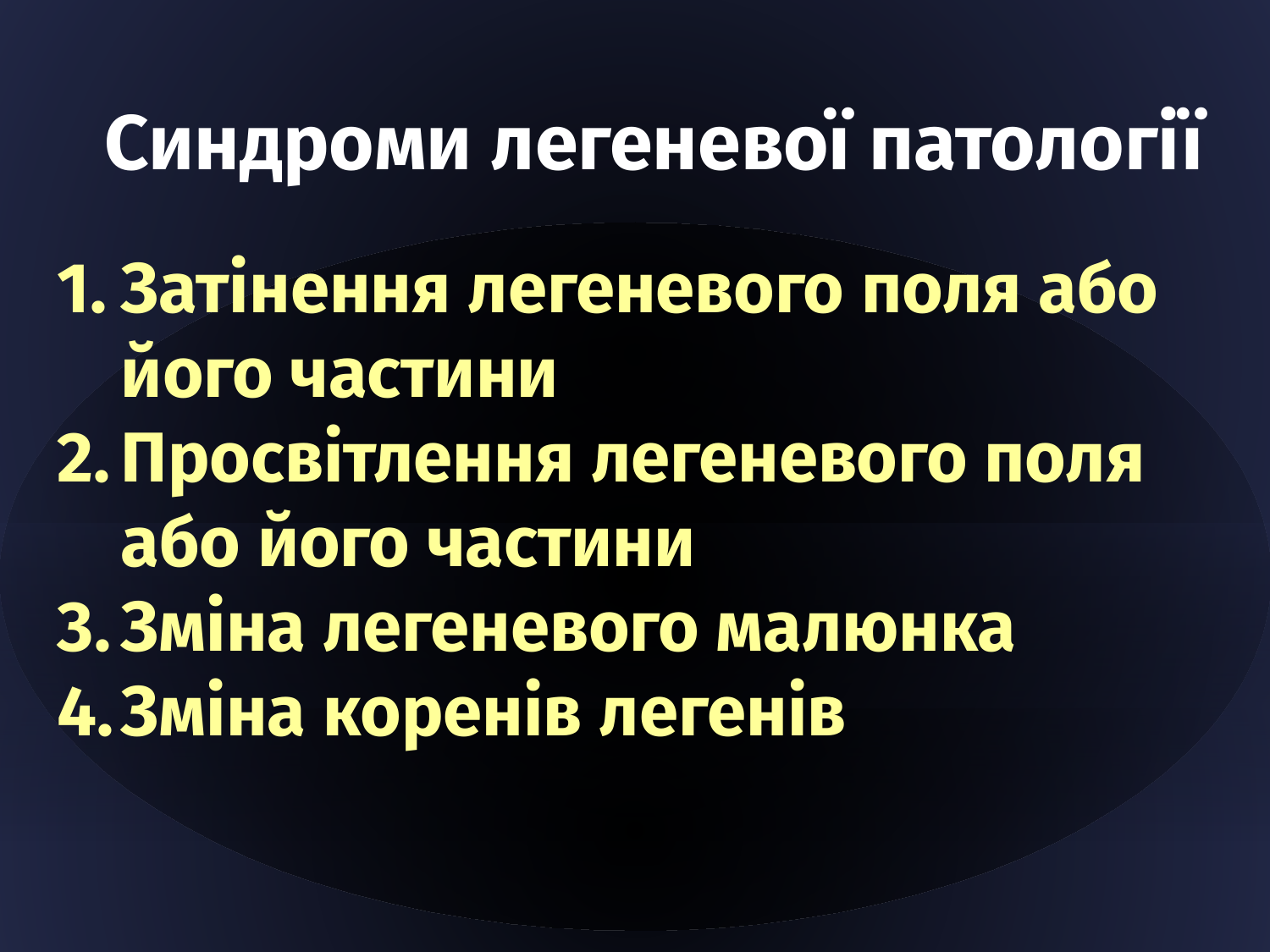

Синдроми легеневої патології
Затінення легеневого поля або його частини
Просвітлення легеневого поля або його частини
Зміна легеневого малюнка
Зміна коренів легенів